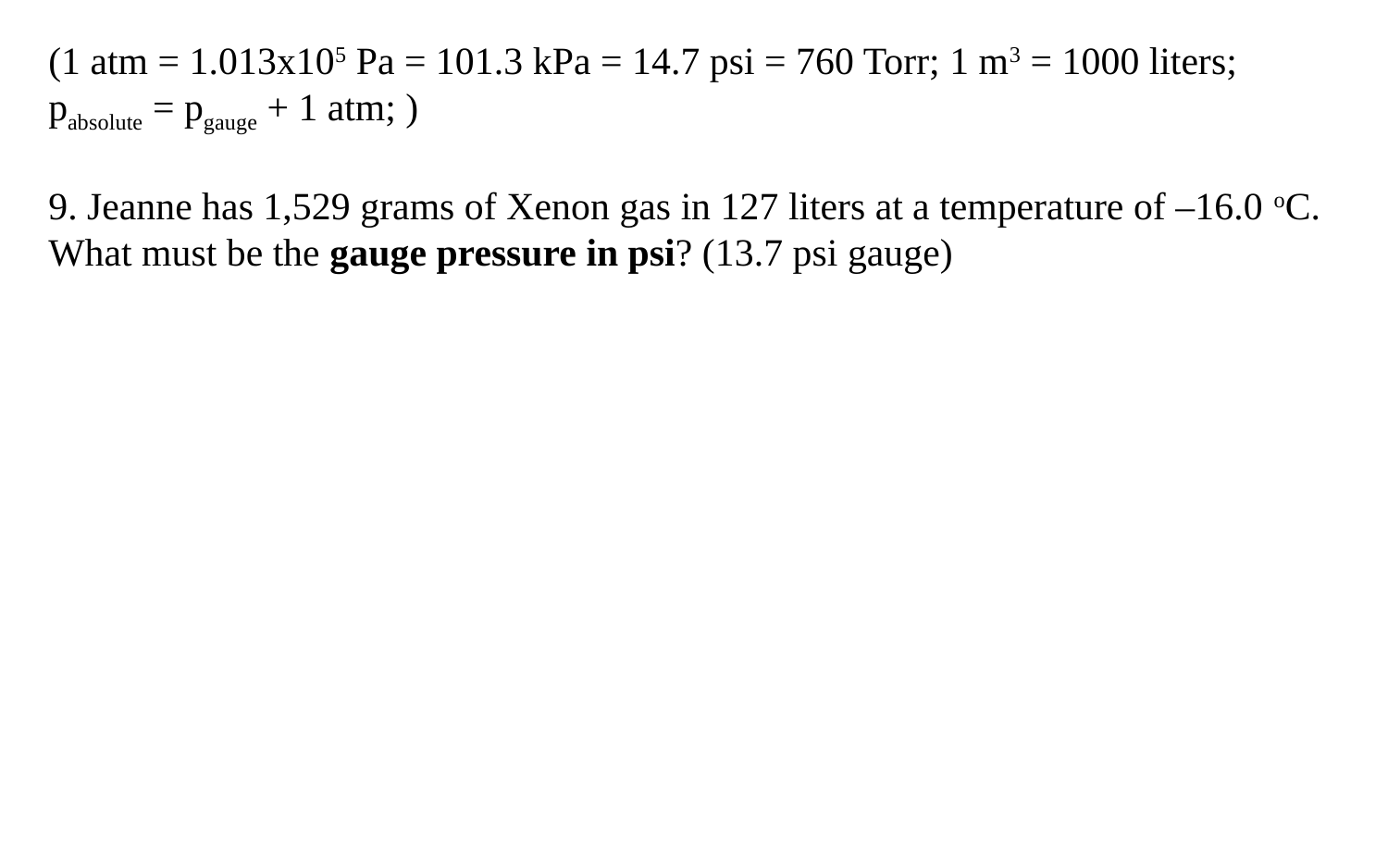

(1 atm = 1.013x105 Pa = 101.3 kPa = 14.7 psi = 760 Torr; 1 m3 = 1000 liters; pabsolute = pgauge + 1 atm; )

9. Jeanne has 1,529 grams of Xenon gas in 127 liters at a temperature of –16.0 oC.  What must be the gauge pressure in psi? (13.7 psi gauge)